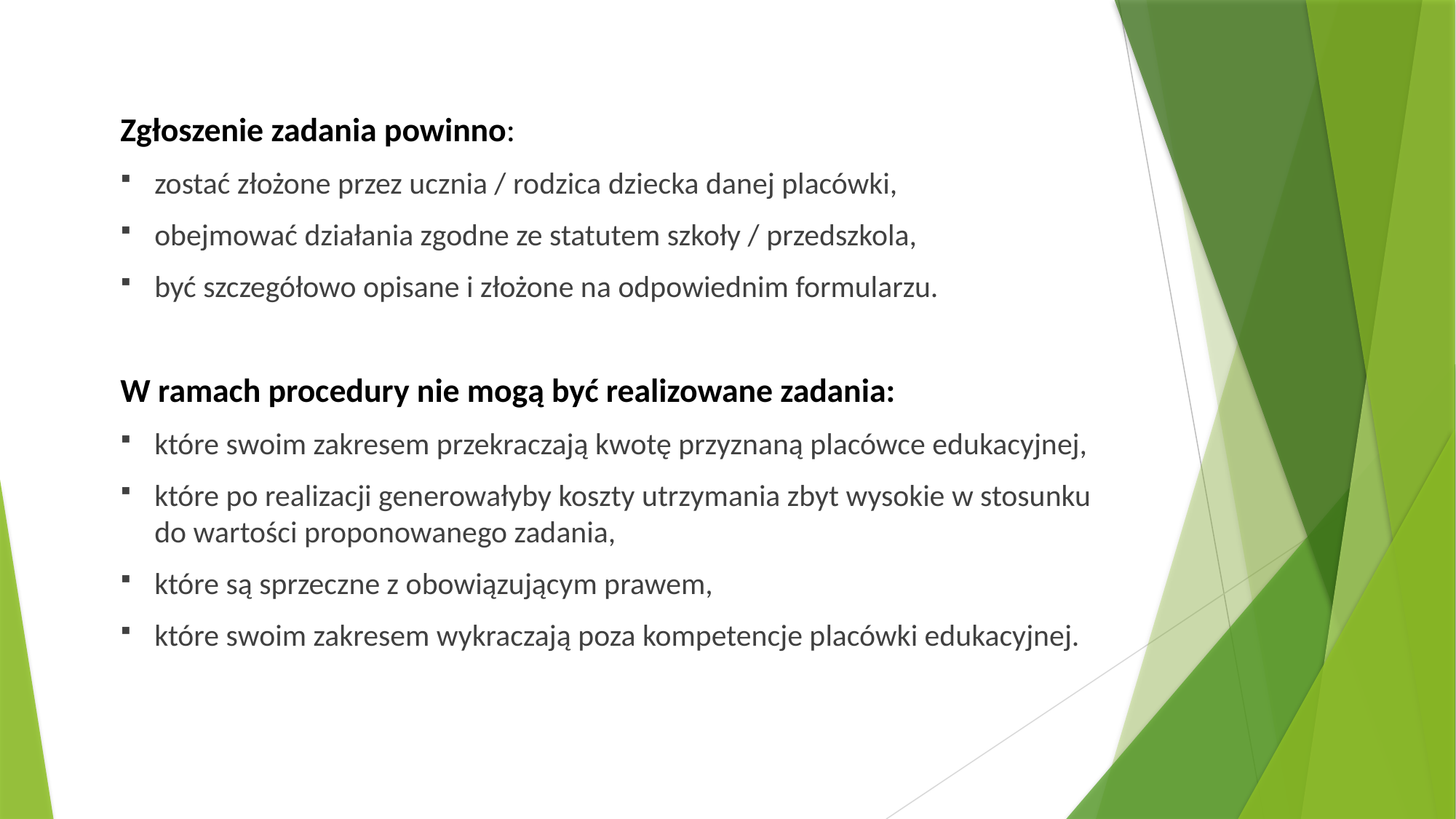

Zgłoszenie zadania powinno:
zostać złożone przez ucznia / rodzica dziecka danej placówki,
obejmować działania zgodne ze statutem szkoły / przedszkola,
być szczegółowo opisane i złożone na odpowiednim formularzu.

W ramach procedury nie mogą być realizowane zadania:
które swoim zakresem przekraczają kwotę przyznaną placówce edukacyjnej,
które po realizacji generowałyby koszty utrzymania zbyt wysokie w stosunku do wartości proponowanego zadania,
które są sprzeczne z obowiązującym prawem,
które swoim zakresem wykraczają poza kompetencje placówki edukacyjnej.